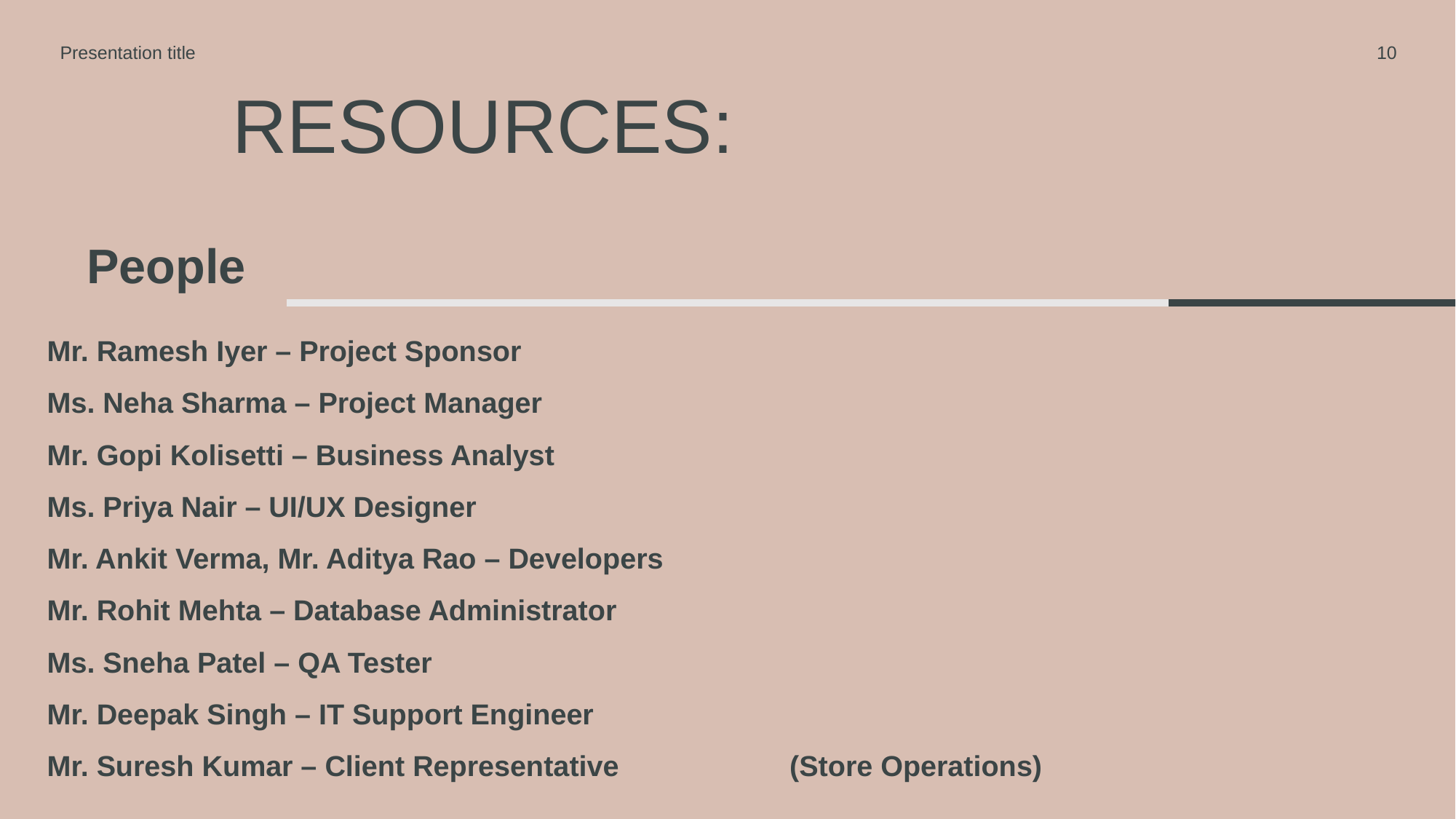

Presentation title
10
# Resources:
People
Mr. Ramesh Iyer – Project Sponsor
Ms. Neha Sharma – Project Manager
Mr. Gopi Kolisetti – Business Analyst
Ms. Priya Nair – UI/UX Designer
Mr. Ankit Verma, Mr. Aditya Rao – Developers
Mr. Rohit Mehta – Database Administrator
Ms. Sneha Patel – QA Tester
Mr. Deepak Singh – IT Support Engineer
Mr. Suresh Kumar – Client Representative

 (Store Operations)